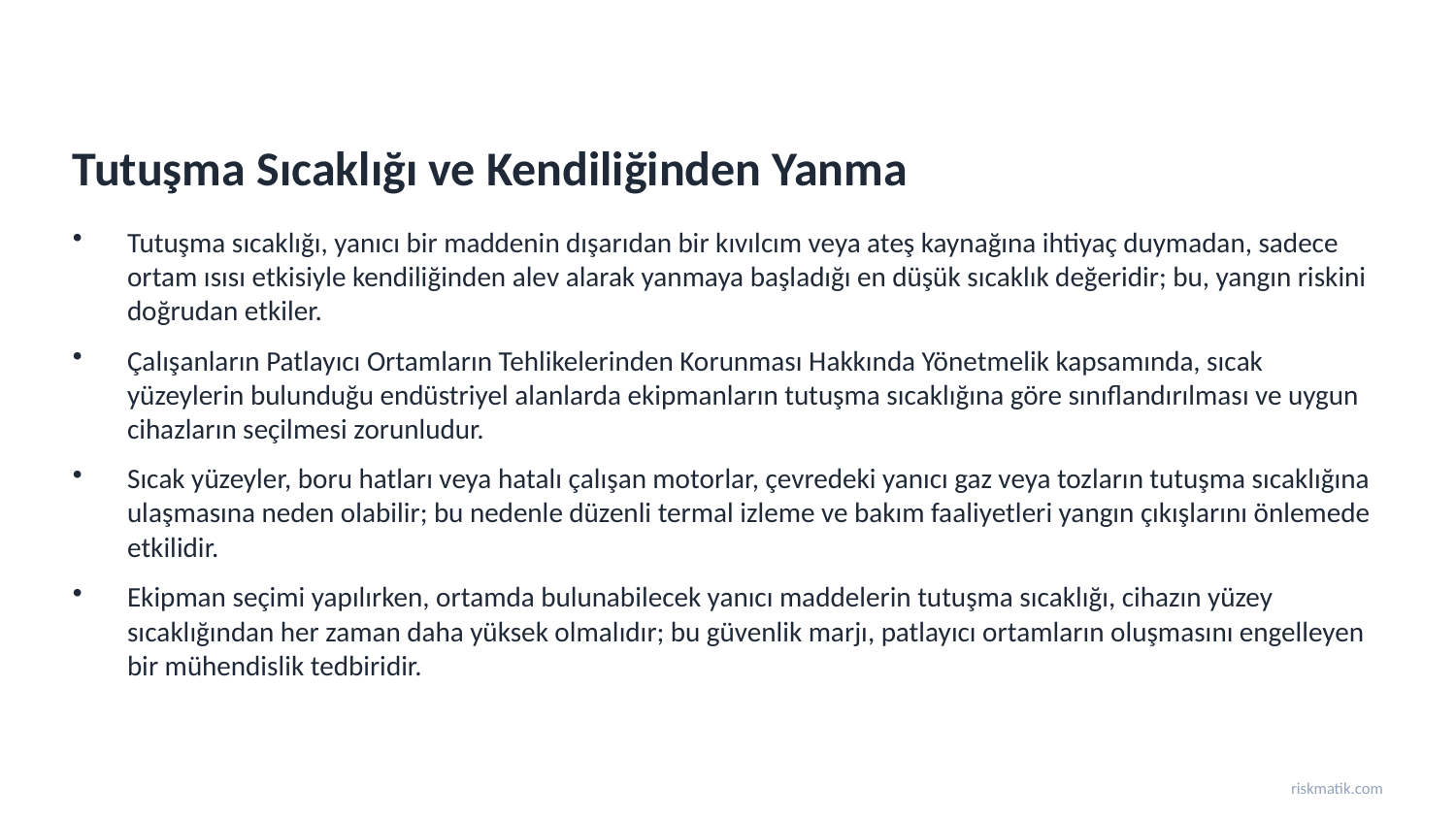

Tutuşma Sıcaklığı ve Kendiliğinden Yanma
Tutuşma sıcaklığı, yanıcı bir maddenin dışarıdan bir kıvılcım veya ateş kaynağına ihtiyaç duymadan, sadece ortam ısısı etkisiyle kendiliğinden alev alarak yanmaya başladığı en düşük sıcaklık değeridir; bu, yangın riskini doğrudan etkiler.
Çalışanların Patlayıcı Ortamların Tehlikelerinden Korunması Hakkında Yönetmelik kapsamında, sıcak yüzeylerin bulunduğu endüstriyel alanlarda ekipmanların tutuşma sıcaklığına göre sınıflandırılması ve uygun cihazların seçilmesi zorunludur.
Sıcak yüzeyler, boru hatları veya hatalı çalışan motorlar, çevredeki yanıcı gaz veya tozların tutuşma sıcaklığına ulaşmasına neden olabilir; bu nedenle düzenli termal izleme ve bakım faaliyetleri yangın çıkışlarını önlemede etkilidir.
Ekipman seçimi yapılırken, ortamda bulunabilecek yanıcı maddelerin tutuşma sıcaklığı, cihazın yüzey sıcaklığından her zaman daha yüksek olmalıdır; bu güvenlik marjı, patlayıcı ortamların oluşmasını engelleyen bir mühendislik tedbiridir.
riskmatik.com